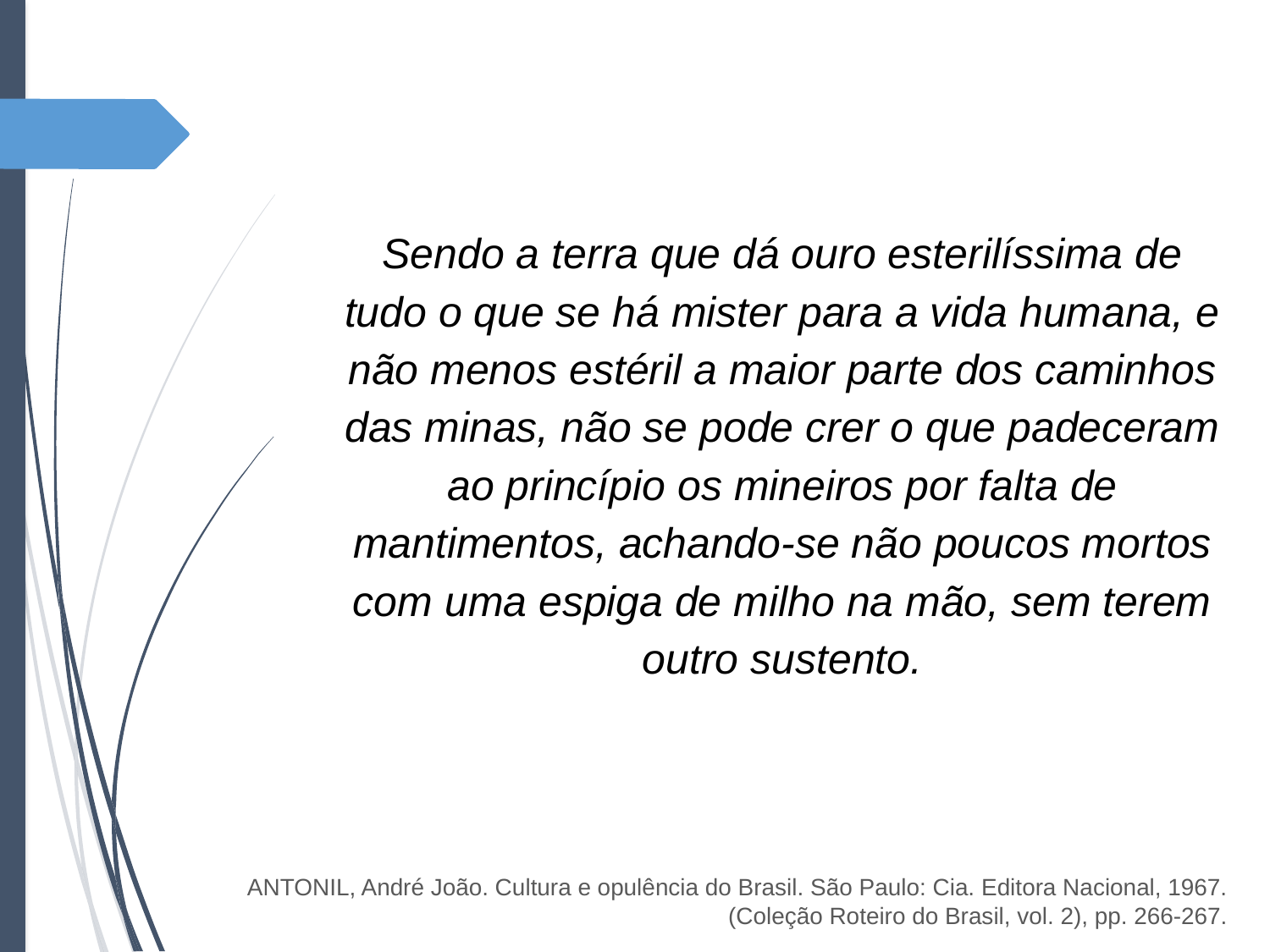

Sendo a terra que dá ouro esterilíssima de tudo o que se há mister para a vida humana, e não menos estéril a maior parte dos caminhos das minas, não se pode crer o que padeceram ao princípio os mineiros por falta de mantimentos, achando-se não poucos mortos com uma espiga de milho na mão, sem terem outro sustento.
ANTONIL, André João. Cultura e opulência do Brasil. São Paulo: Cia. Editora Nacional, 1967. (Coleção Roteiro do Brasil, vol. 2), pp. 266-267.